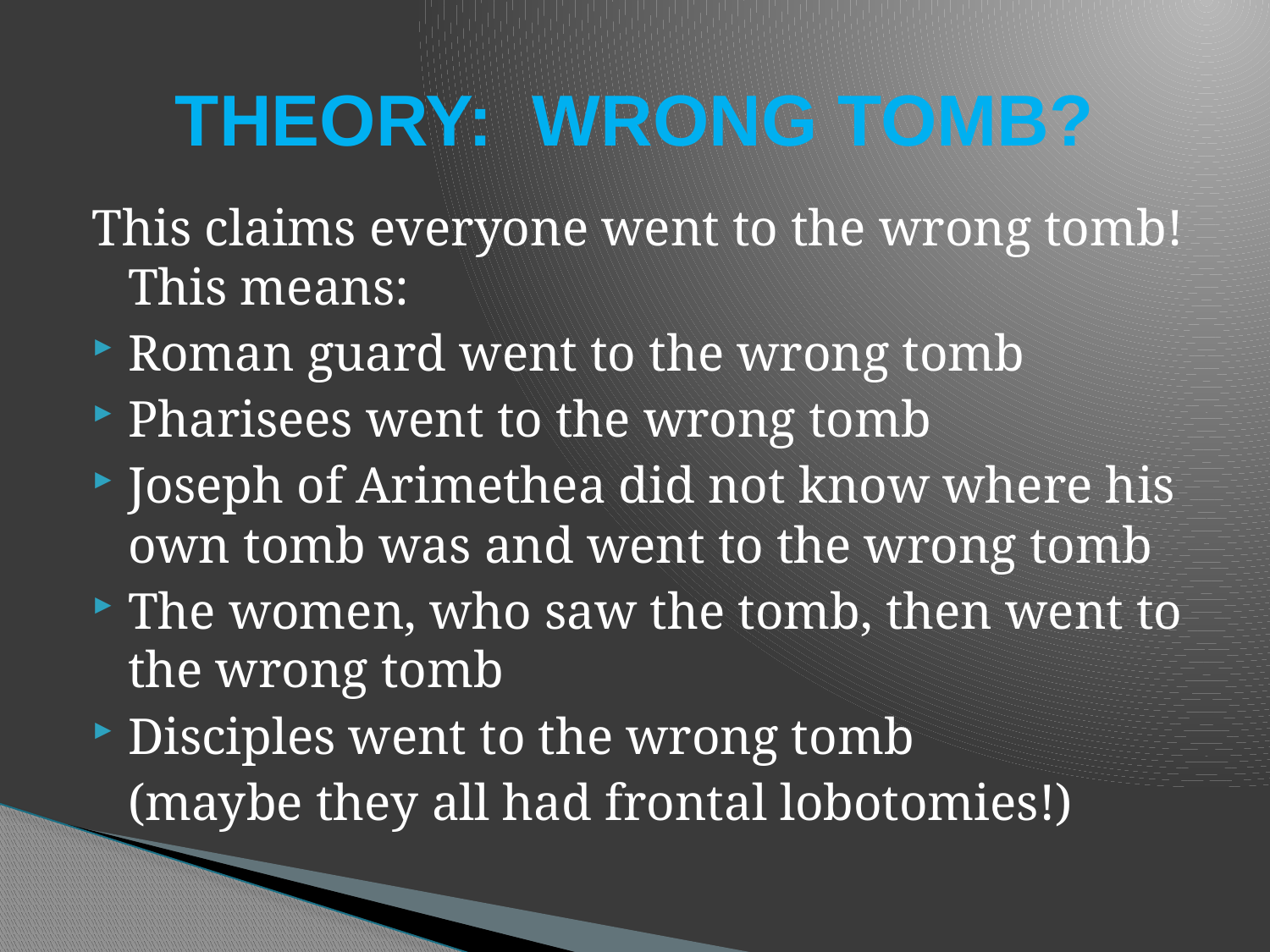

# THEORY:  WRONG TOMB?
This claims everyone went to the wrong tomb! This means:
Roman guard went to the wrong tomb
Pharisees went to the wrong tomb
Joseph of Arimethea did not know where his own tomb was and went to the wrong tomb
The women, who saw the tomb, then went to the wrong tomb
Disciples went to the wrong tomb
	(maybe they all had frontal lobotomies!)